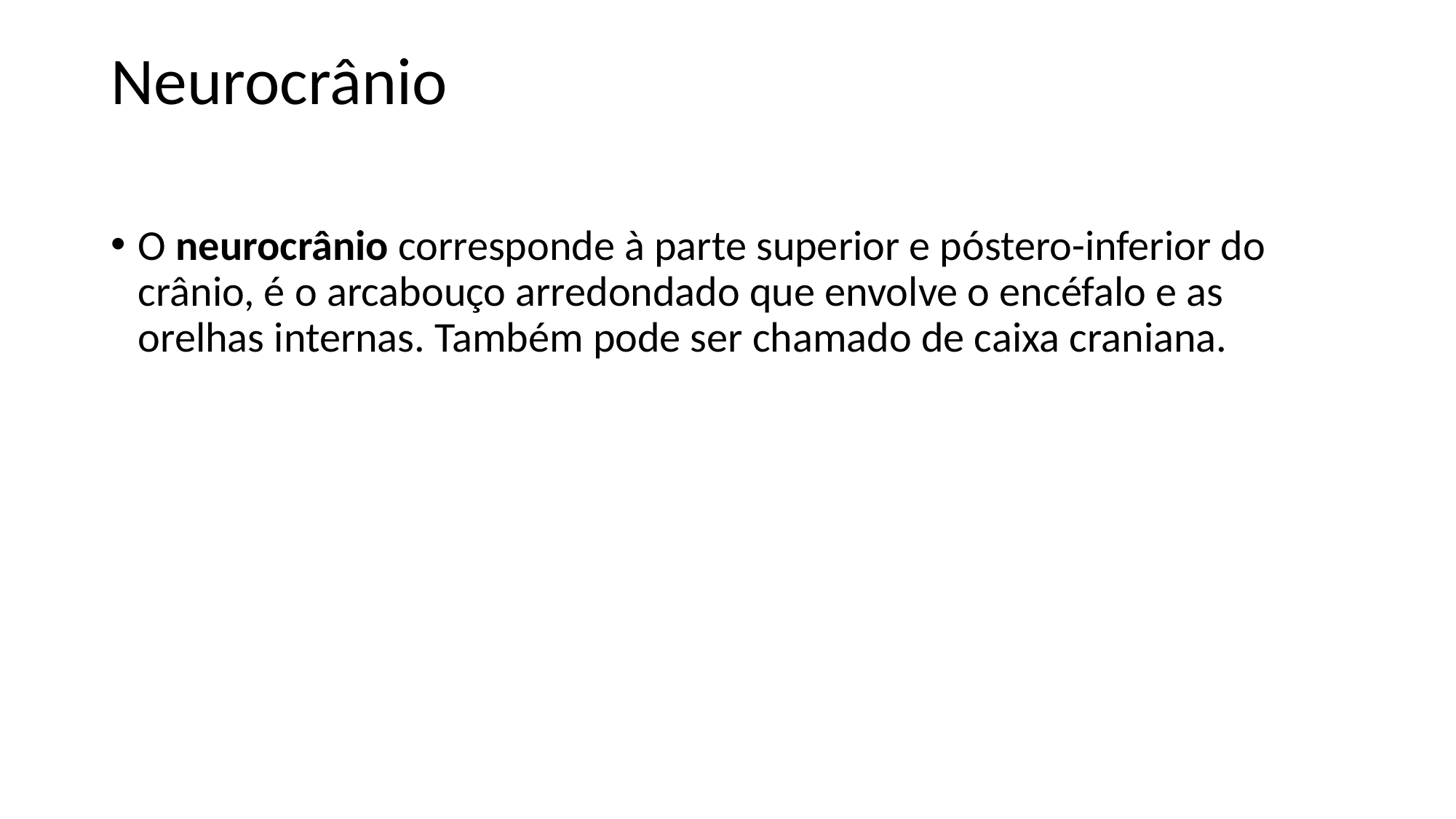

# Neurocrânio
O neurocrânio corresponde à parte superior e póstero-inferior do crânio, é o arcabouço arredondado que envolve o encéfalo e as orelhas internas. Também pode ser chamado de caixa craniana.